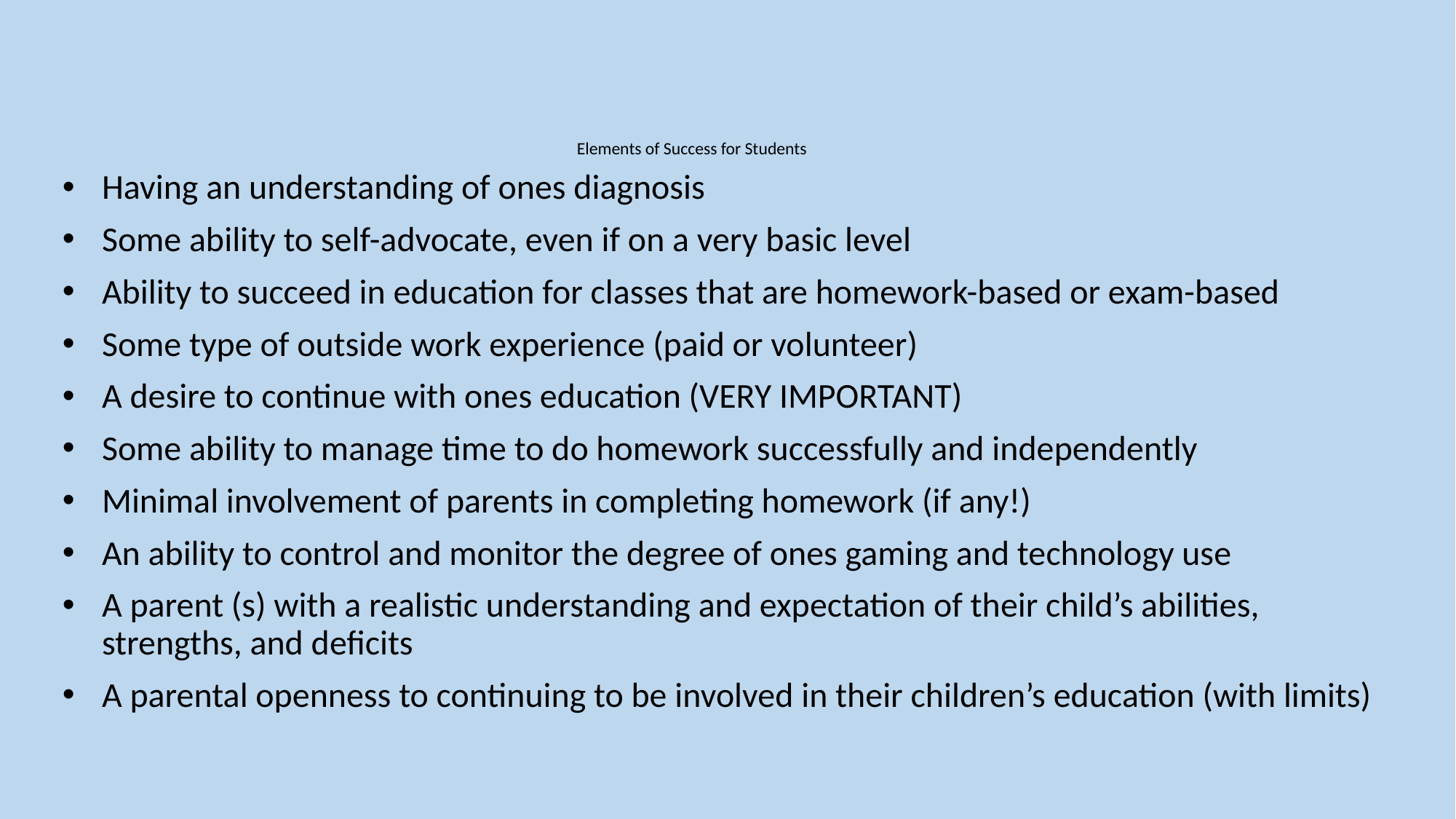

# Elements of Success for Students
Having an understanding of ones diagnosis
Some ability to self-advocate, even if on a very basic level
Ability to succeed in education for classes that are homework-based or exam-based
Some type of outside work experience (paid or volunteer)
A desire to continue with ones education (VERY IMPORTANT)
Some ability to manage time to do homework successfully and independently
Minimal involvement of parents in completing homework (if any!)
An ability to control and monitor the degree of ones gaming and technology use
A parent (s) with a realistic understanding and expectation of their child’s abilities, strengths, and deficits
A parental openness to continuing to be involved in their children’s education (with limits)